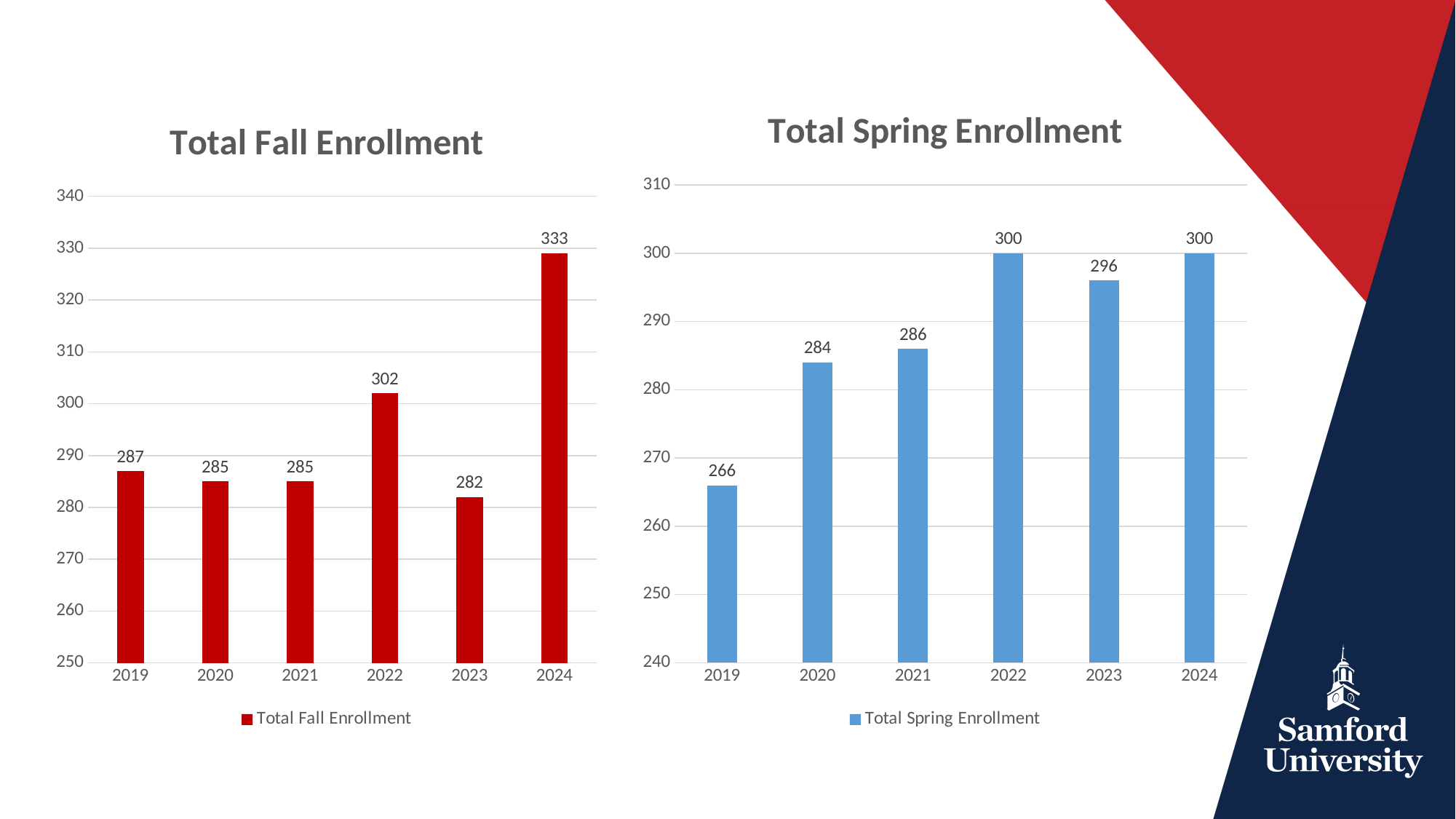

### Chart:

| Category | Total Spring Enrollment |
|---|---|
| 2019 | 266.0 |
| 2020 | 284.0 |
| 2021 | 286.0 |
| 2022 | 300.0 |
| 2023 | 296.0 |
| 2024 | 300.0 |

### Chart:

| Category | Total Fall Enrollment |
|---|---|
| 2019 | 287.0 |
| 2020 | 285.0 |
| 2021 | 285.0 |
| 2022 | 302.0 |
| 2023 | 282.0 |
| 2024 | 329.0 |